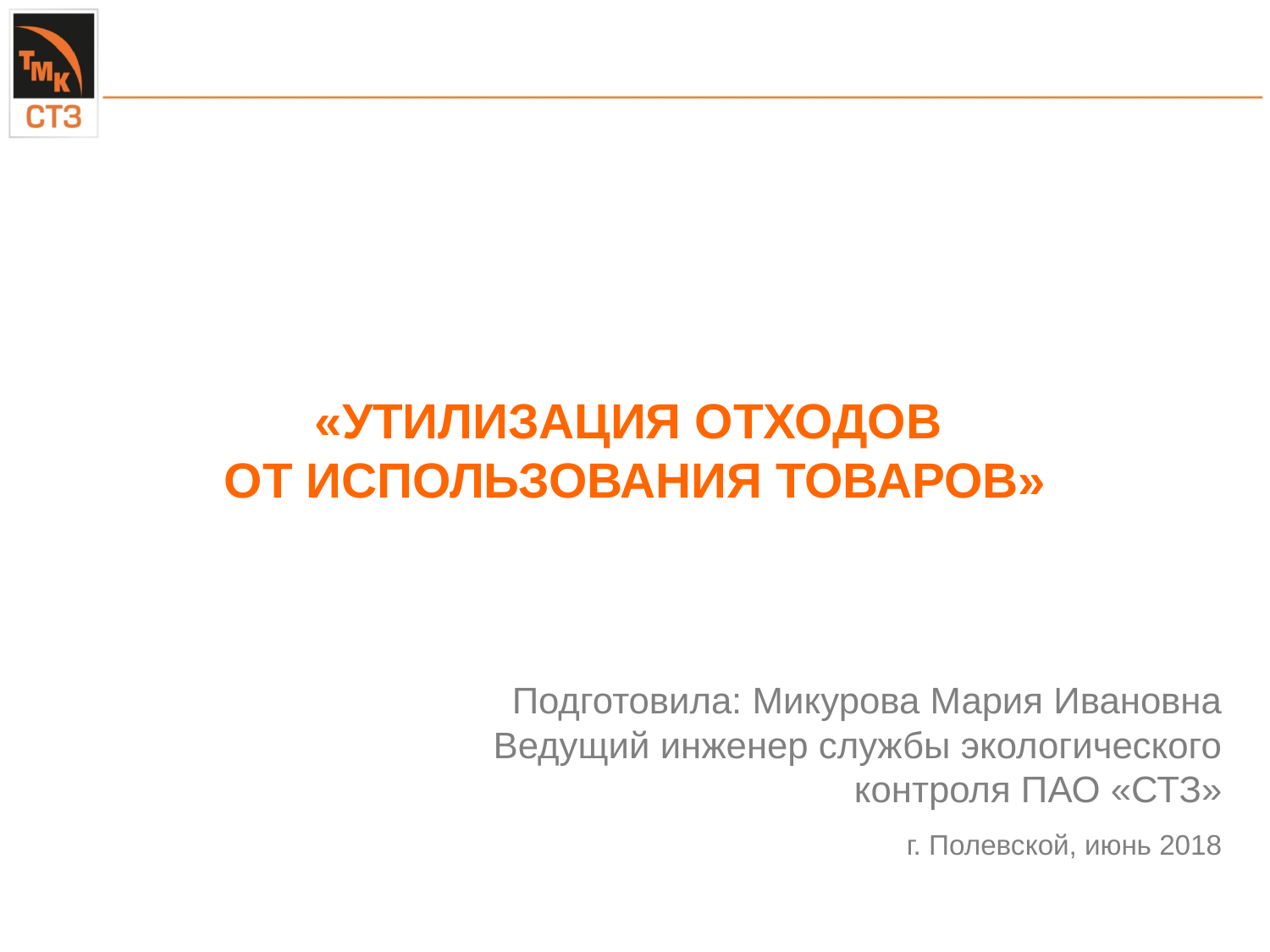

«УТИЛИЗАЦИЯ ОТХОДОВ
ОТ ИСПОЛЬЗОВАНИЯ ТОВАРОВ»
Подготовила: Микурова Мария Ивановна
Ведущий инженер службы экологического контроля ПАО «СТЗ»
г. Полевской, июнь 2018